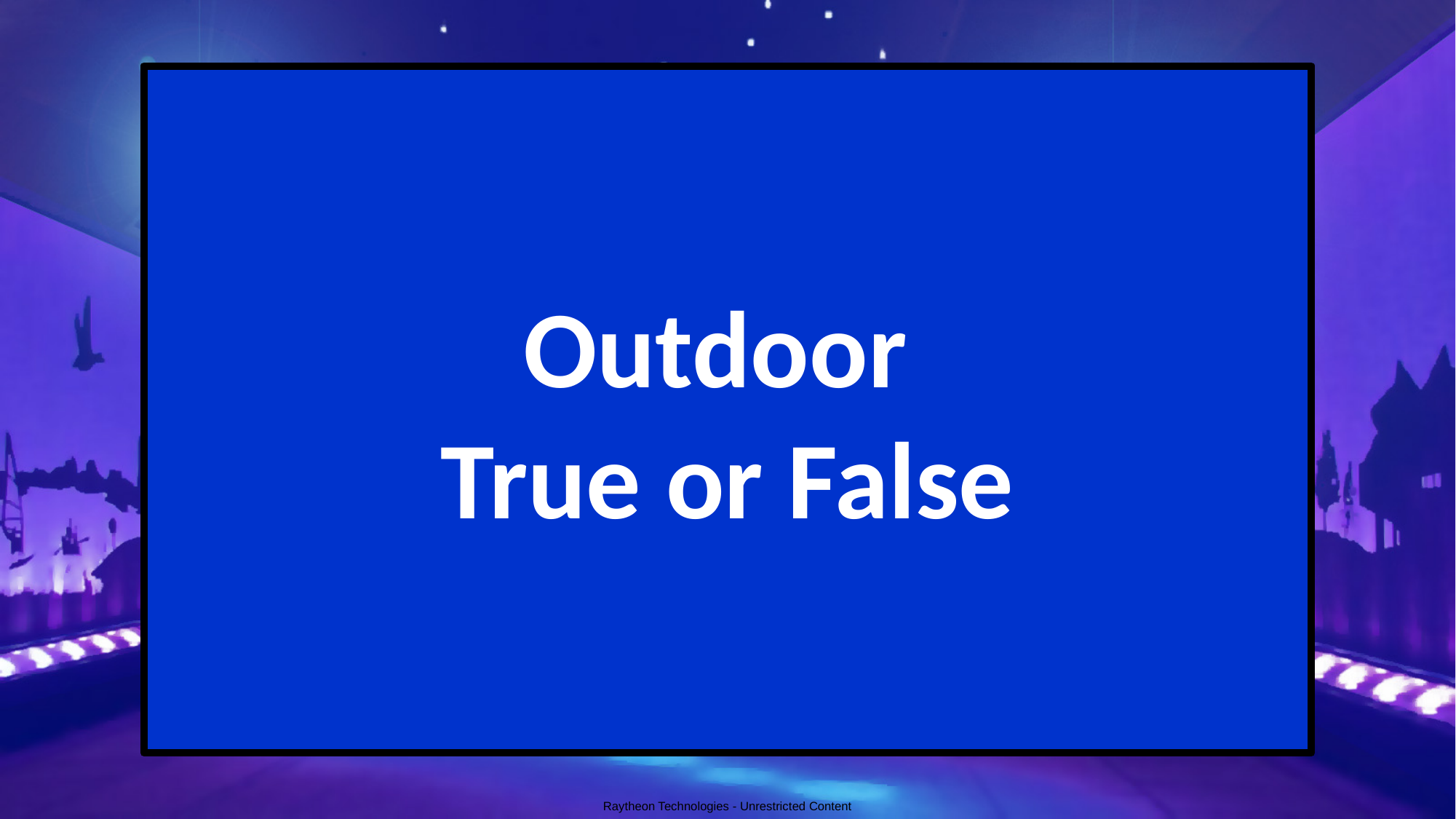

Outdoor
True or False
Raytheon Technologies - Unrestricted Content